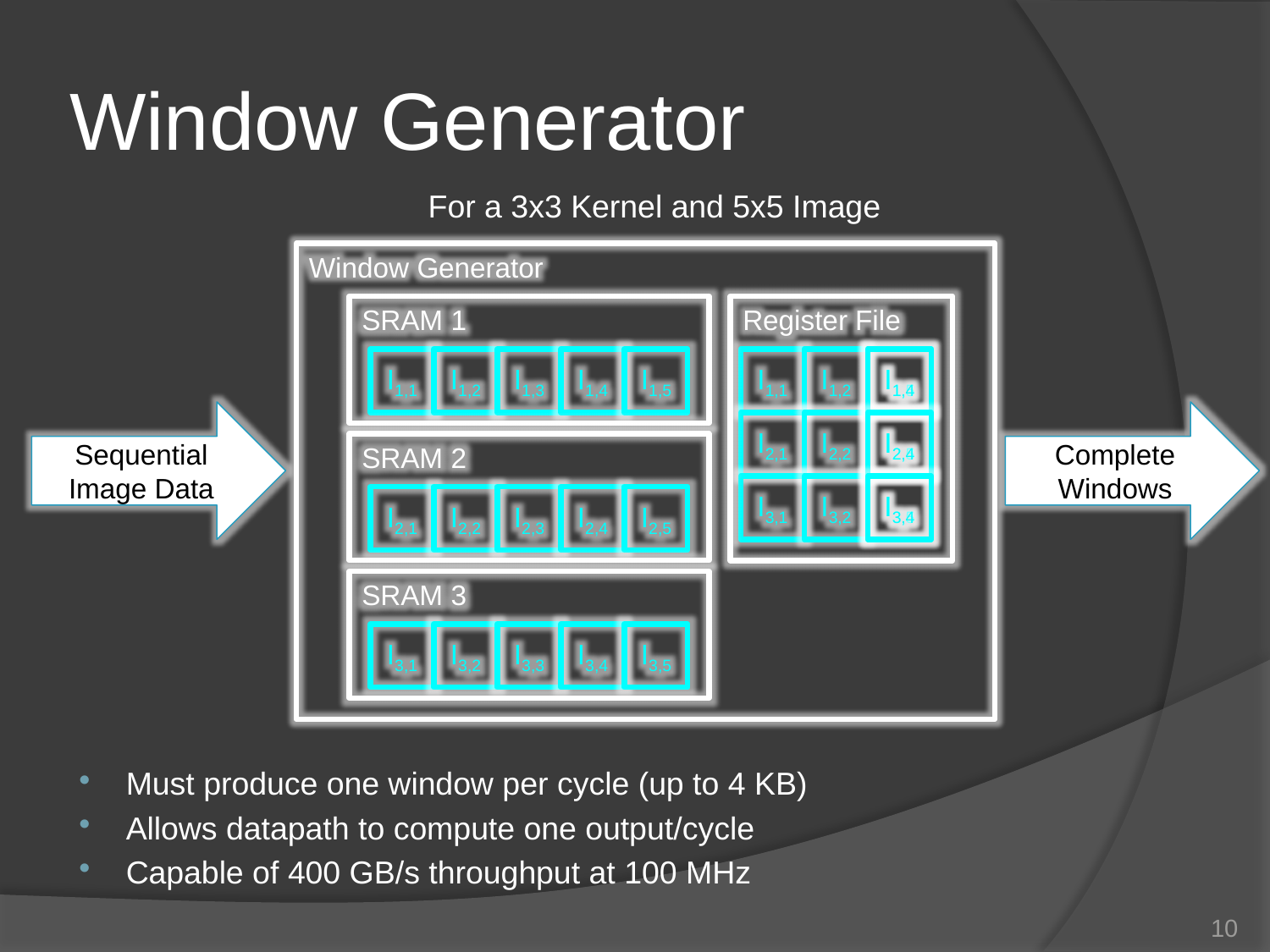

# Window Generator
For a 3x3 Kernel and 5x5 Image
Window Generator
SRAM 1
Register File
I1,1
I1,2
I1,3
I1,4
I1,5
I1,1
I1,2
I1,3
I1,5
I1,4
I2,4
I3,4
Sequential Image Data
Complete Windows
I2,1
I2,2
I2,3
I2,5
SRAM 2
I3,1
I3,2
I3,3
I3,5
I2,1
I2,2
I2,3
I2,4
I2,5
SRAM 3
I3,1
I3,2
I3,3
I3,4
I3,5
Must produce one window per cycle (up to 4 KB)
Allows datapath to compute one output/cycle
Capable of 400 GB/s throughput at 100 MHz
10